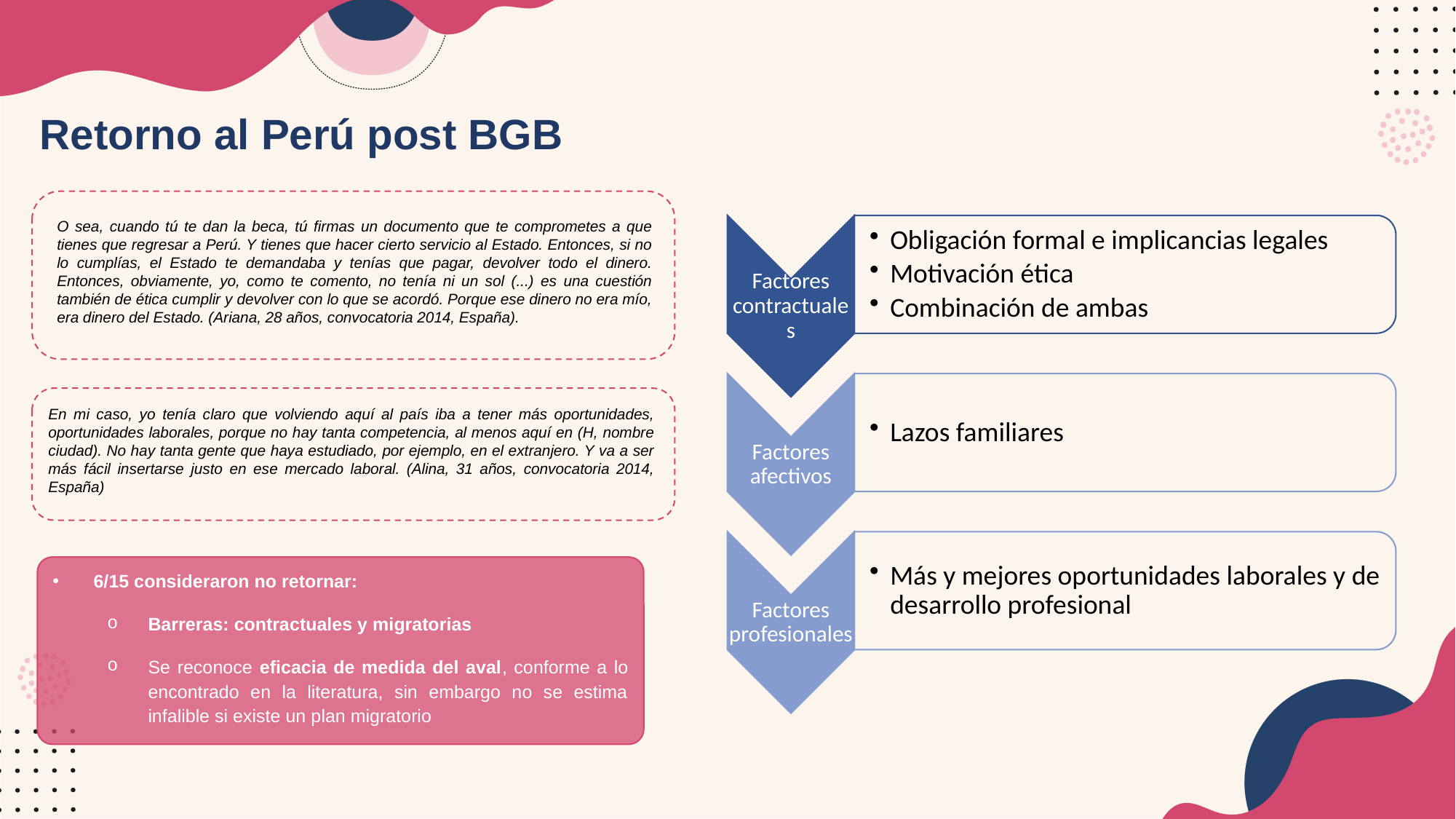

Retorno al Perú post BGB

O sea, cuando tú te dan la beca, tú firmas un documento que te comprometes a que tienes que regresar a Perú. Y tienes que hacer cierto servicio al Estado. Entonces, si no lo cumplías, el Estado te demandaba y tenías que pagar, devolver todo el dinero. Entonces, obviamente, yo, como te comento, no tenía ni un sol (...) es una cuestión también de ética cumplir y devolver con lo que se acordó. Porque ese dinero no era mío, era dinero del Estado. (Ariana, 28 años, convocatoria 2014, España).

Factores contractuales
Obligación formal e implicancias legales
Motivación ética
Combinación de ambas
Factores afectivos
Lazos familiares
Factores profesionales
Más y mejores oportunidades laborales y de desarrollo profesional

En mi caso, yo tenía claro que volviendo aquí al país iba a tener más oportunidades, oportunidades laborales, porque no hay tanta competencia, al menos aquí en (H, nombre ciudad). No hay tanta gente que haya estudiado, por ejemplo, en el extranjero. Y va a ser más fácil insertarse justo en ese mercado laboral. (Alina, 31 años, convocatoria 2014, España)

6/15 consideraron no retornar:
Barreras: contractuales y migratorias
Se reconoce eficacia de medida del aval, conforme a lo encontrado en la literatura, sin embargo no se estima infalible si existe un plan migratorio